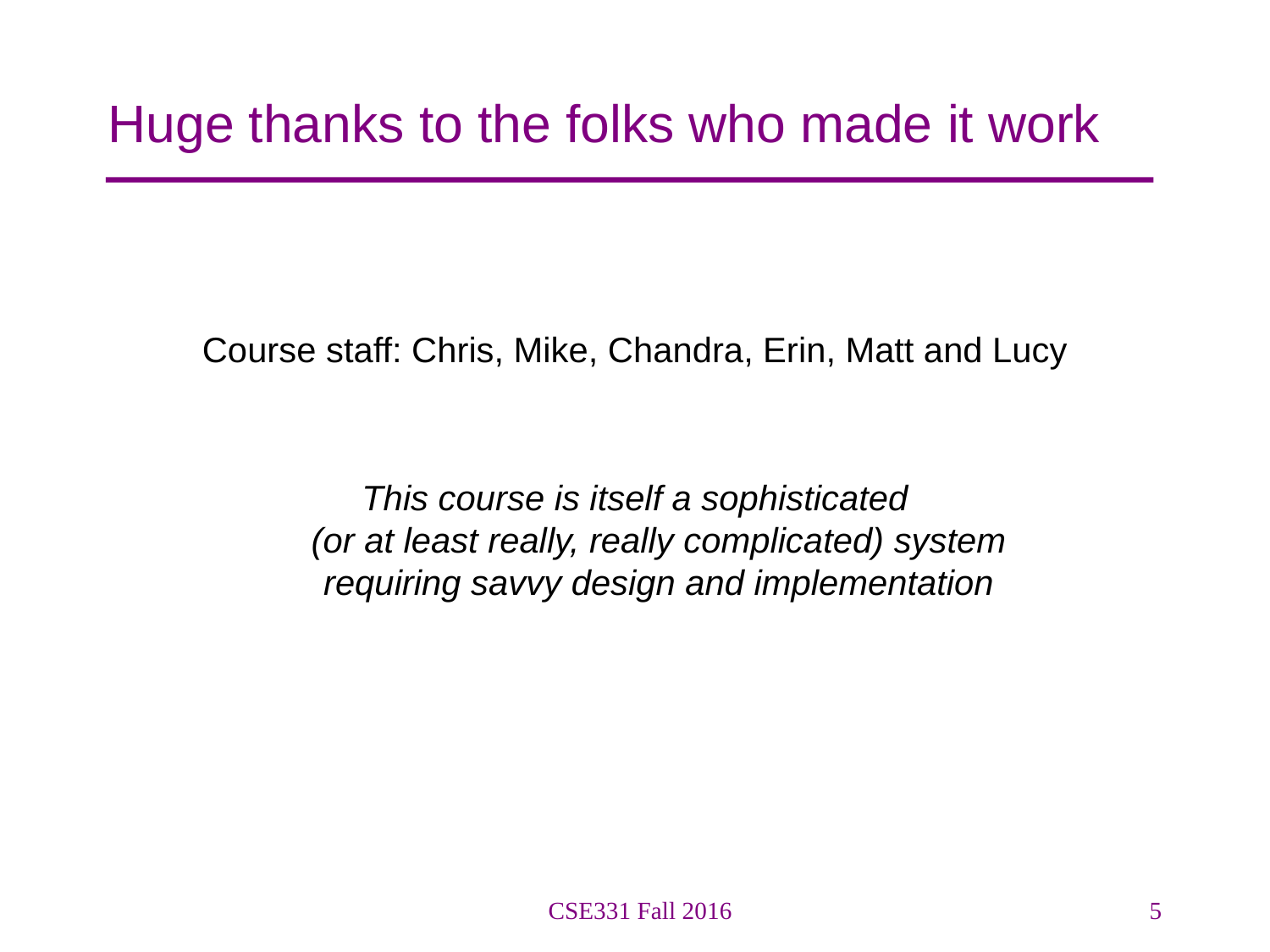

# Huge thanks to the folks who made it work

Course staff: Chris, Mike, Chandra, Erin, Matt and Lucy

This course is itself a sophisticated
(or at least really, really complicated) system
requiring savvy design and implementation

CSE331 Fall 2016
5